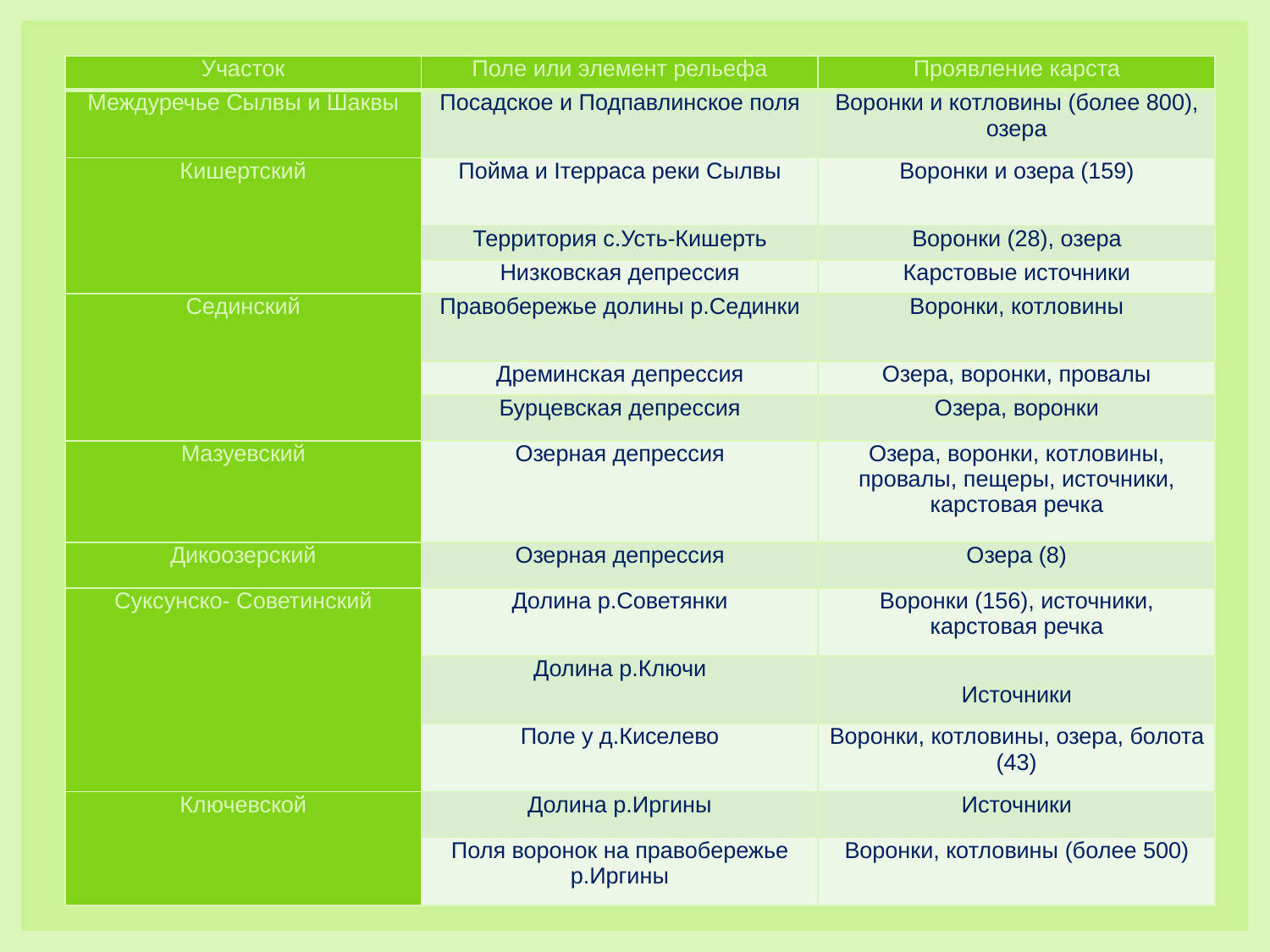

| Участок | Поле или элемент рельефа | Проявление карста |
| --- | --- | --- |
| Междуречье Сылвы и Шаквы | Посадское и Подпавлинское поля | Воронки и котловины (более 800), озера |
| Кишертский | Пойма и Iтерраса реки Сылвы | Воронки и озера (159) |
|  | Территория с.Усть-Кишерть | Воронки (28), озера |
|  | Низковская депрессия | Карстовые источники |
| Сединский | Правобережье долины р.Сединки | Воронки, котловины |
|  | Дреминская депрессия | Озера, воронки, провалы |
|  | Бурцевская депрессия | Озера, воронки |
| Мазуевский | Озерная депрессия | Озера, воронки, котловины, провалы, пещеры, источники, карстовая речка |
| Дикоозерский | Озерная депрессия | Озера (8) |
| Суксунско- Советинский | Долина р.Советянки | Воронки (156), источники, карстовая речка |
|  | Долина р.Ключи | Источники |
|  | Поле у д.Киселево | Воронки, котловины, озера, болота (43) |
| Ключевской | Долина р.Иргины | Источники |
|  | Поля воронок на правобережье р.Иргины | Воронки, котловины (более 500) |